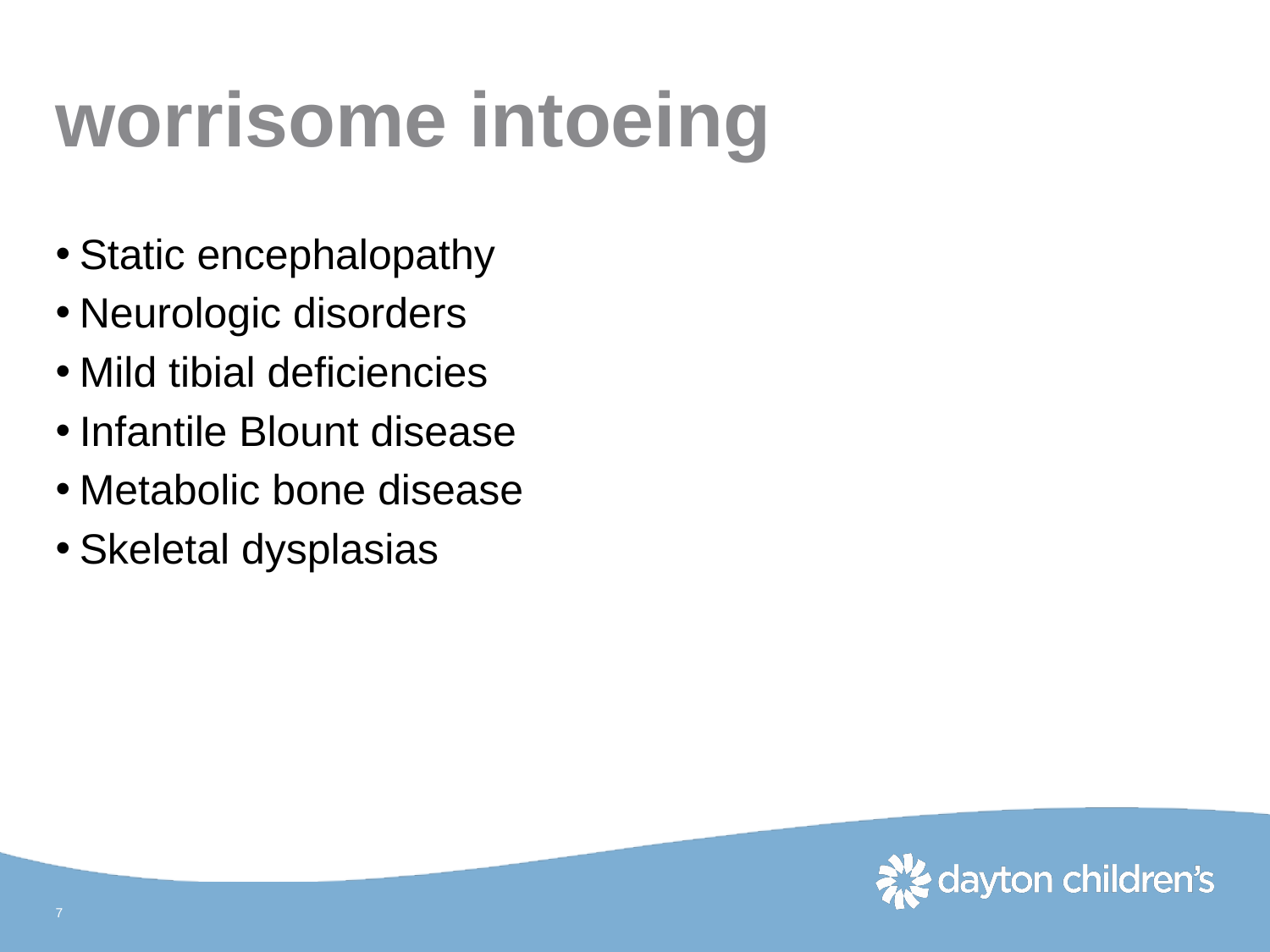

# worrisome intoeing
Static encephalopathy
Neurologic disorders
Mild tibial deficiencies
Infantile Blount disease
Metabolic bone disease
Skeletal dysplasias
7